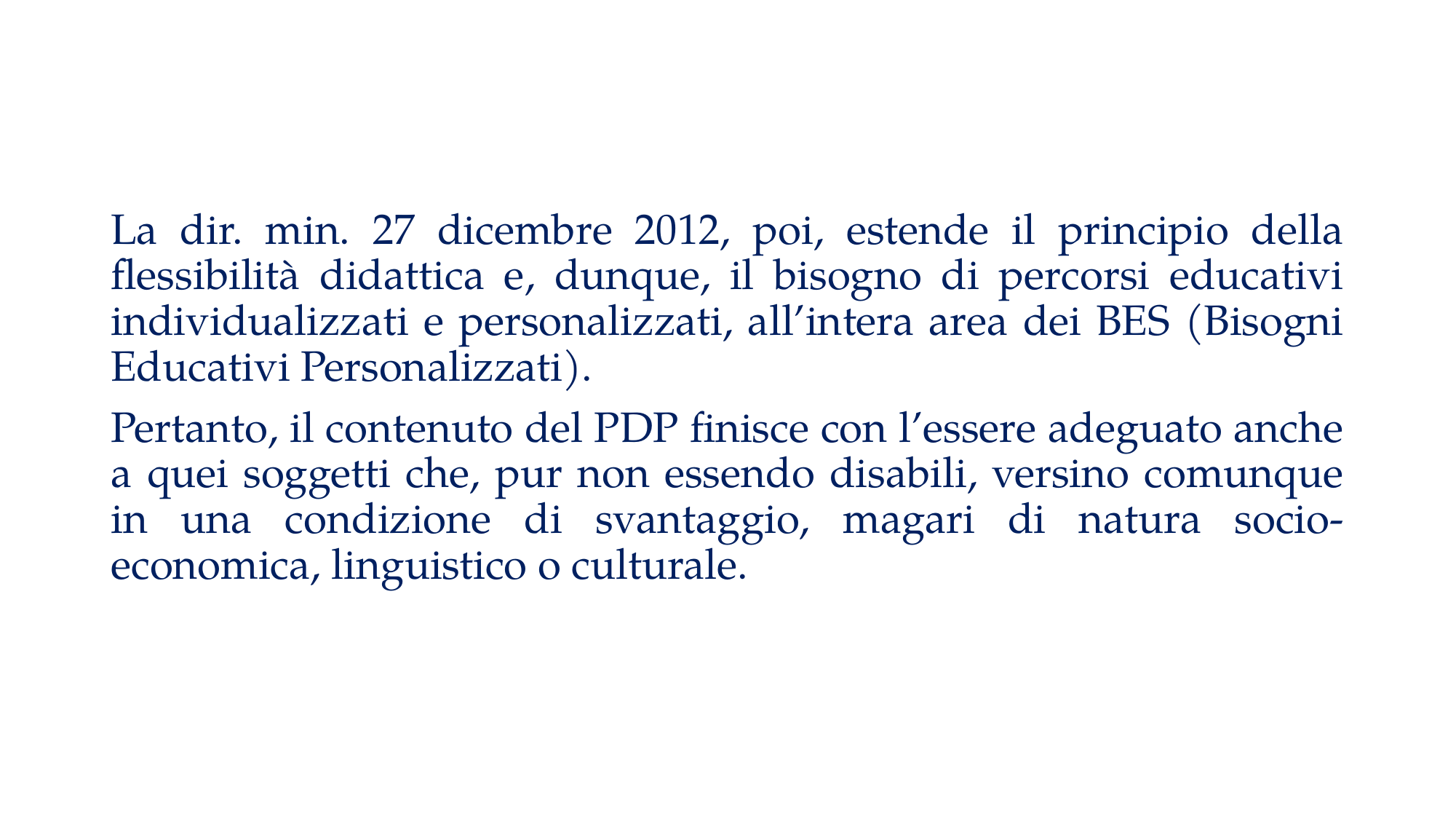

La dir. min. 27 dicembre 2012, poi, estende il principio della flessibilità didattica e, dunque, il bisogno di percorsi educativi individualizzati e personalizzati, all’intera area dei BES (Bisogni Educativi Personalizzati).
Pertanto, il contenuto del PDP finisce con l’essere adeguato anche a quei soggetti che, pur non essendo disabili, versino comunque in una condizione di svantaggio, magari di natura socio-economica, linguistico o culturale.